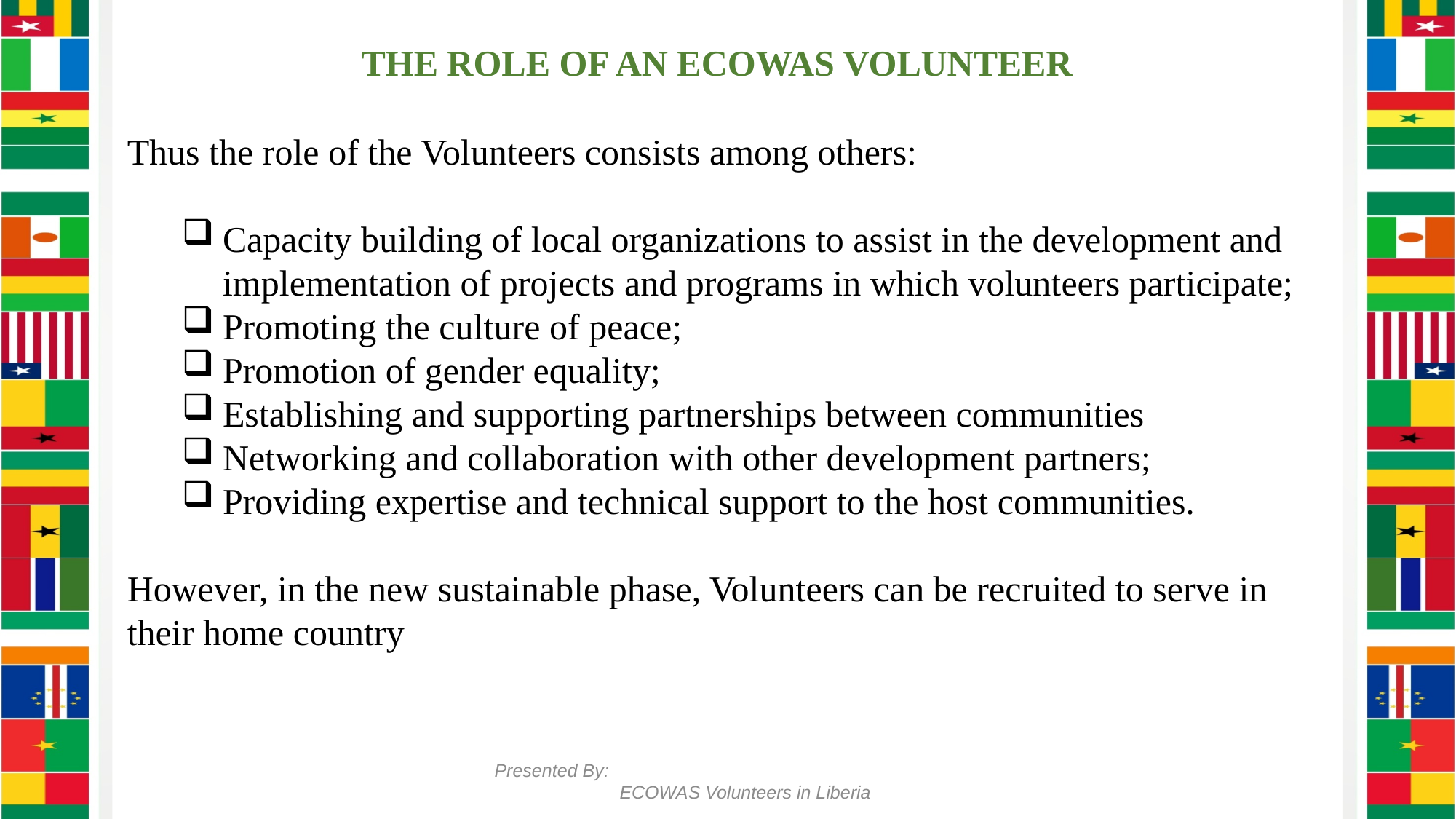

THE ROLE OF AN ECOWAS VOLUNTEER

Thus the role of the Volunteers consists among others:

Capacity building of local organizations to assist in the development and implementation of projects and programs in which volunteers participate;
Promoting the culture of peace;
Promotion of gender equality;
Establishing and supporting partnerships between communities
Networking and collaboration with other development partners;
Providing expertise and technical support to the host communities.

However, in the new sustainable phase, Volunteers can be recruited to serve in their home country

Presented By:                                                                             ECOWAS Volunteers in Liberia